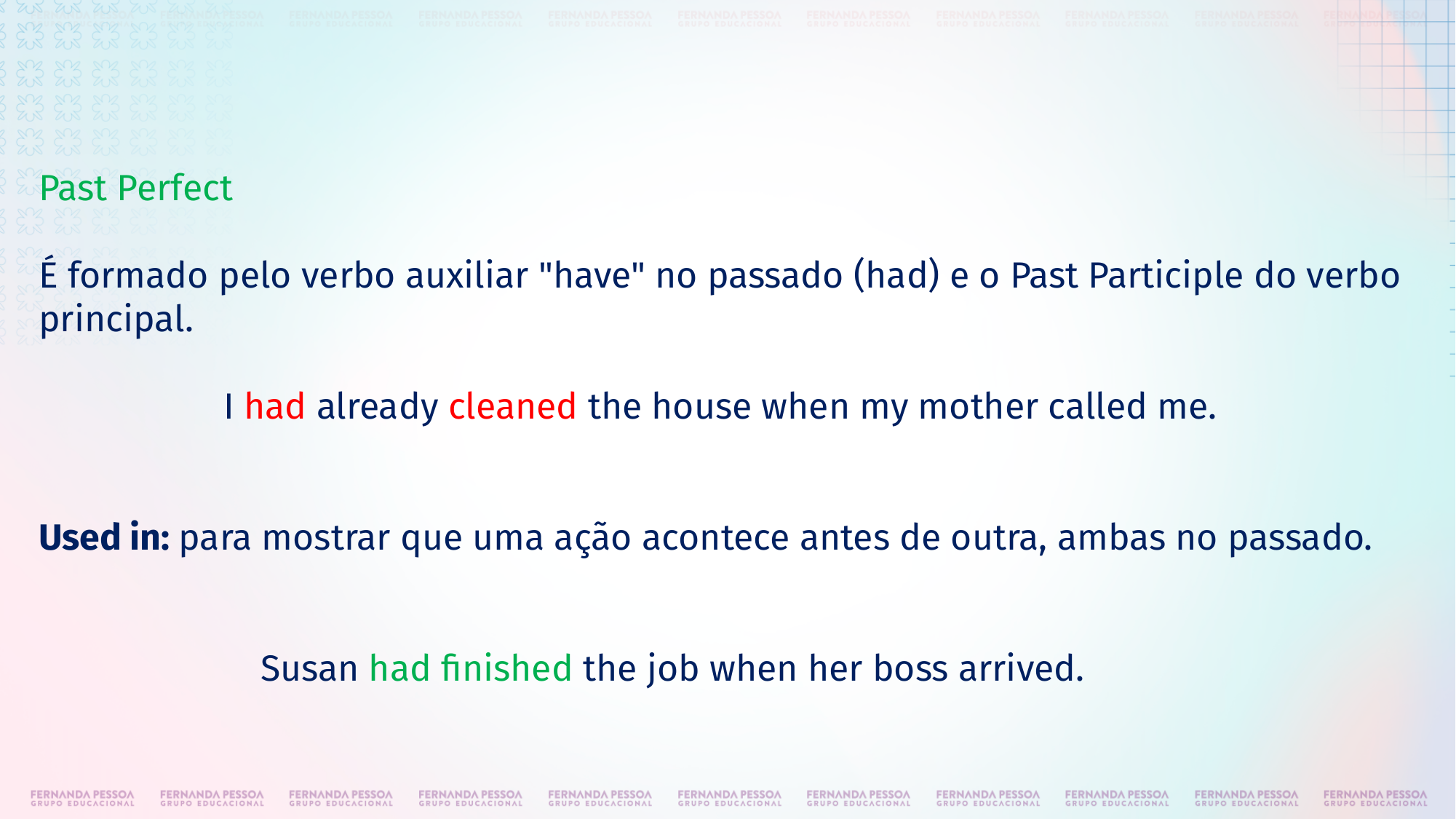

Past Perfect

É formado pelo verbo auxiliar "have" no passado (had) e o Past Participle do verbo principal.

I had already cleaned the house when my mother called me.

Used in: para mostrar que uma ação acontece antes de outra, ambas no passado.

                       Susan had finished the job when her boss arrived.